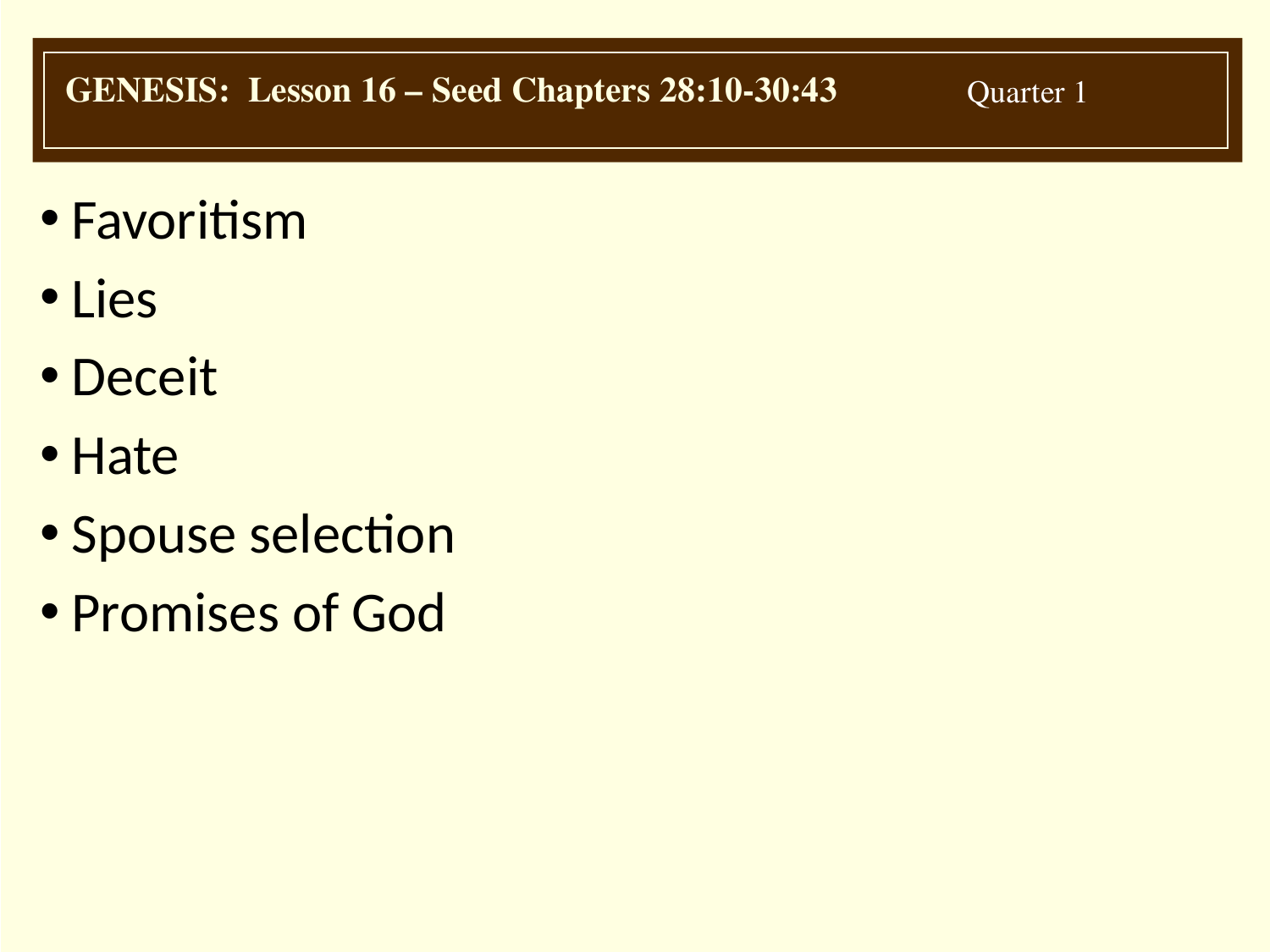

Favoritism
Lies
Deceit
Hate
Spouse selection
Promises of God